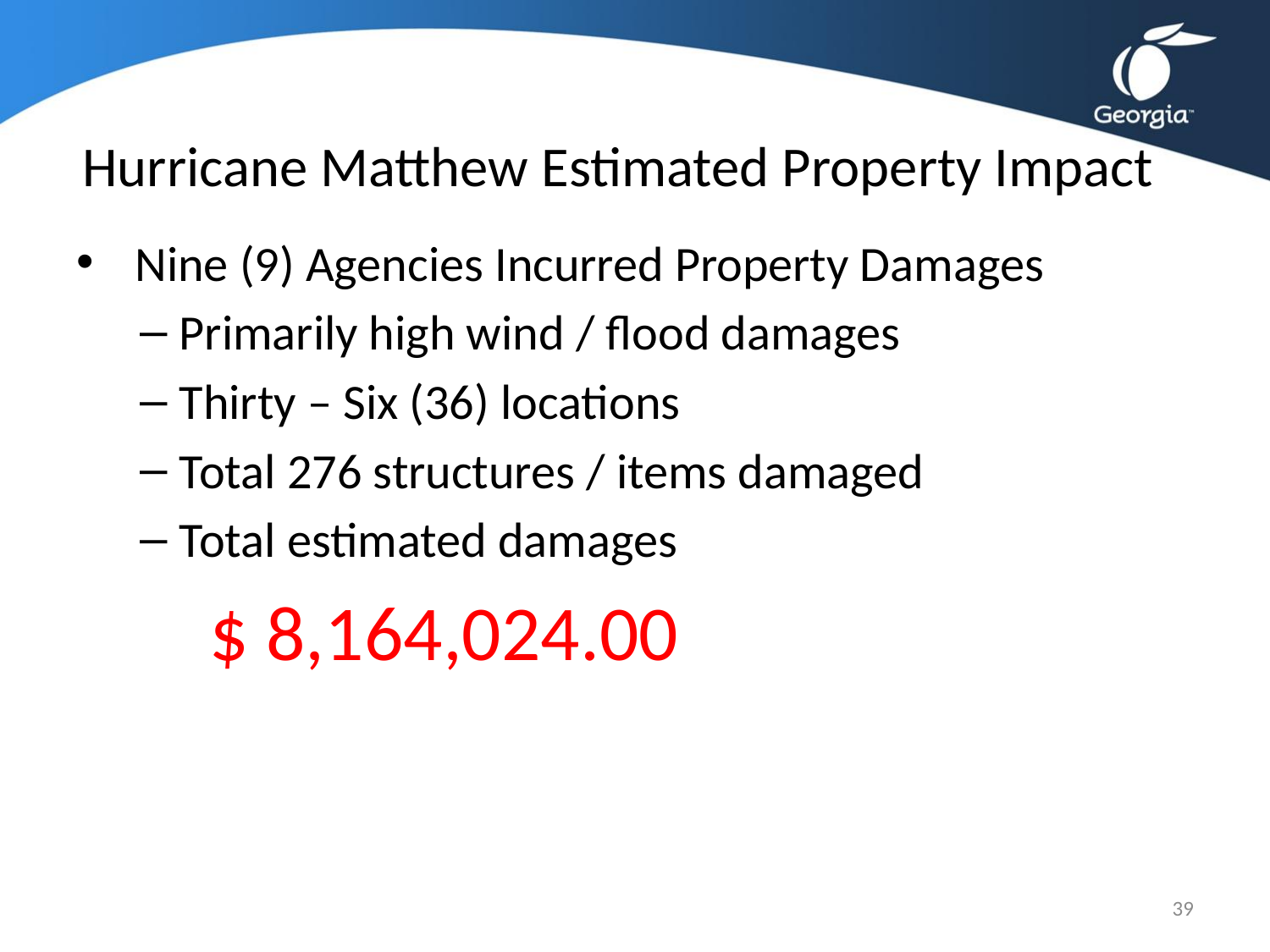

# Hurricane Matthew Estimated Property Impact
 Nine (9) Agencies Incurred Property Damages
Primarily high wind / flood damages
Thirty – Six (36) locations
Total 276 structures / items damaged
Total estimated damages
$ 8,164,024.00

39